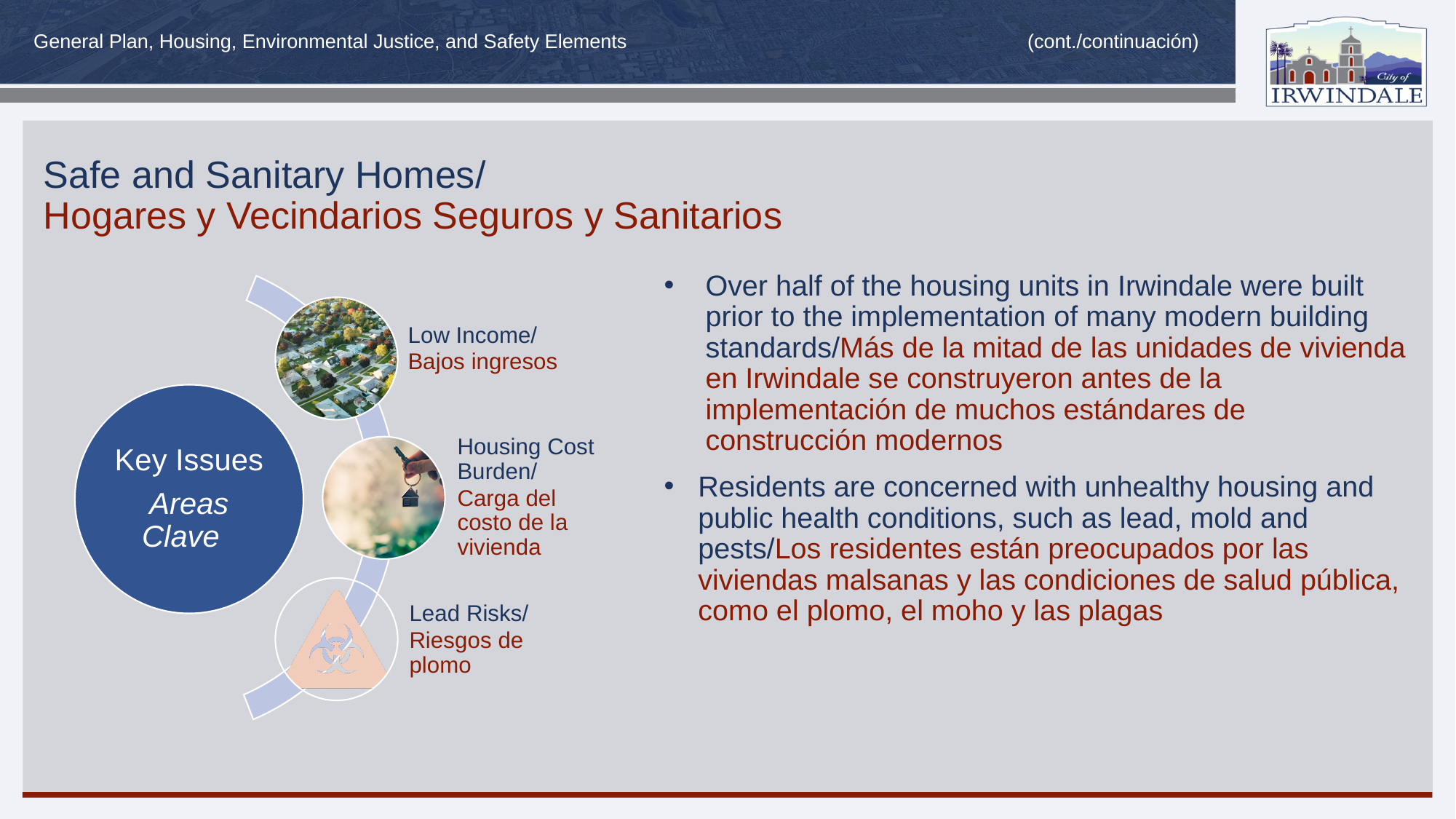

(cont./continuación)
Safe and Sanitary Homes/
Hogares y Vecindarios Seguros y Sanitarios
Key Issues
Areas Clave
Low Income/
Bajos ingresos
Housing Cost Burden/
Carga del costo de la vivienda
Lead Risks/
Riesgos de plomo
Over half of the housing units in Irwindale were built prior to the implementation of many modern building standards/Más de la mitad de las unidades de vivienda en Irwindale se construyeron antes de la implementación de muchos estándares de construcción modernos
Residents are concerned with unhealthy housing and public health conditions, such as lead, mold and pests/Los residentes están preocupados por las viviendas malsanas y las condiciones de salud pública, como el plomo, el moho y las plagas